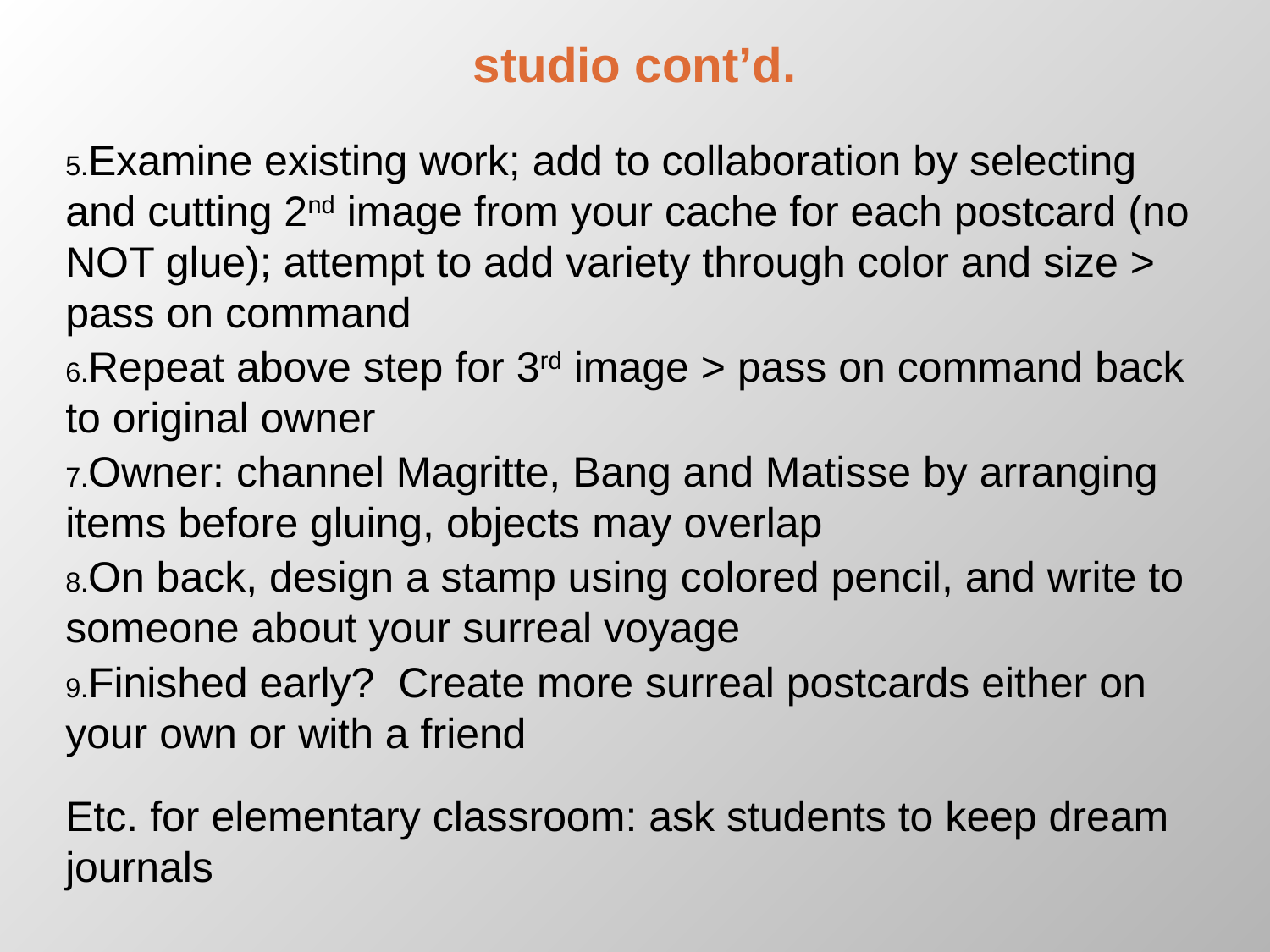

# studio cont’d.
Examine existing work; add to collaboration by selecting and cutting 2nd image from your cache for each postcard (no NOT glue); attempt to add variety through color and size > pass on command
Repeat above step for 3rd image > pass on command back to original owner
Owner: channel Magritte, Bang and Matisse by arranging items before gluing, objects may overlap
On back, design a stamp using colored pencil, and write to someone about your surreal voyage
Finished early?  Create more surreal postcards either on your own or with a friend

Etc. for elementary classroom: ask students to keep dream journals